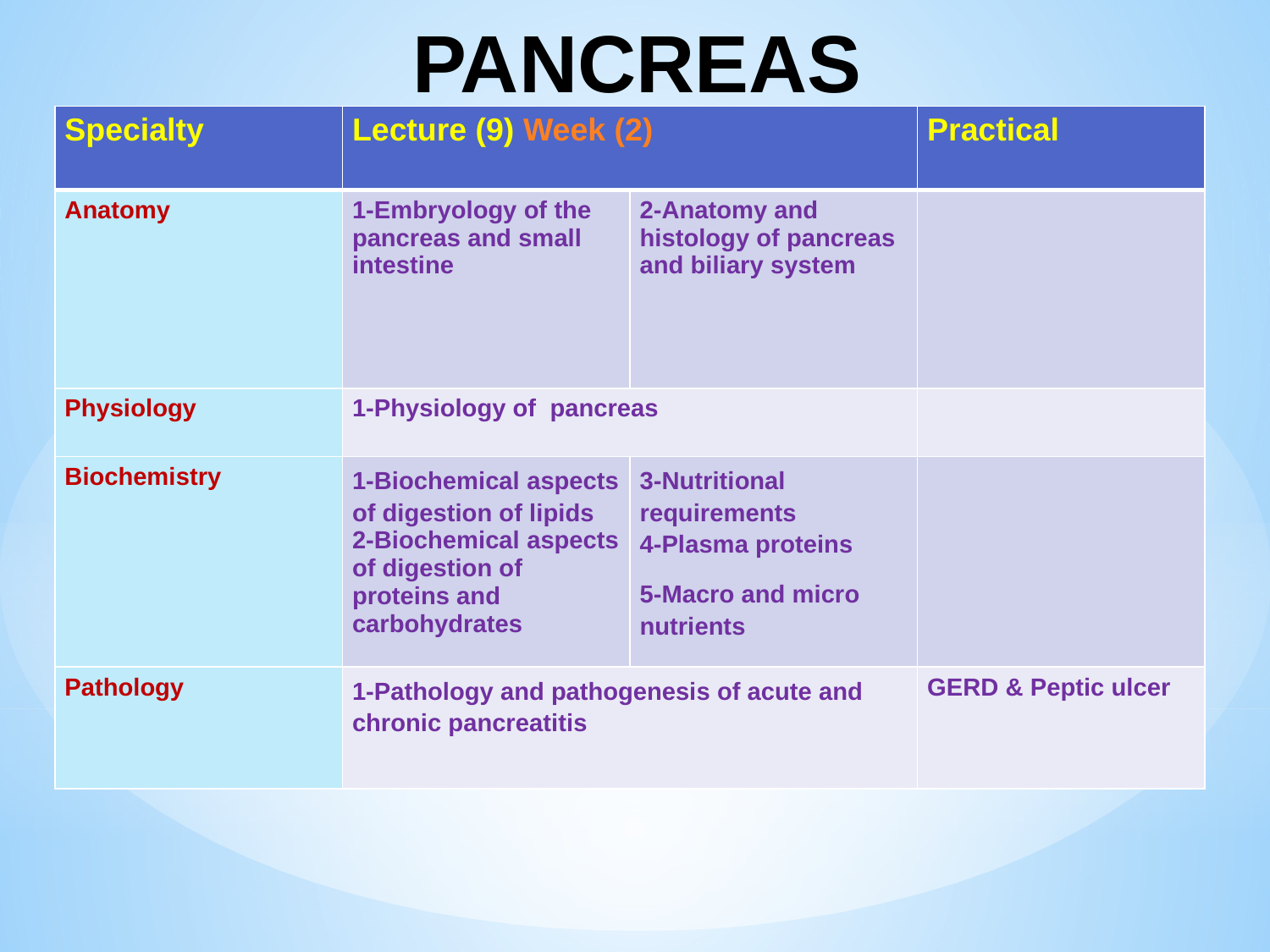

# PANCREAS
| Specialty | Lecture (9) Week (2) |  | Practical |
| --- | --- | --- | --- |
| Anatomy | 1-Embryology of the pancreas and small intestine | 2-Anatomy and histology of pancreas and biliary system |  |
| Physiology | 1-Physiology of pancreas |  |  |
| Biochemistry | 1-Biochemical aspects of digestion of lipids 2-Biochemical aspects of digestion of proteins and carbohydrates | 3-Nutritional requirements 4-Plasma proteins 5-Macro and micro nutrients |  |
| Pathology | 1-Pathology and pathogenesis of acute and chronic pancreatitis |  | GERD & Peptic ulcer |